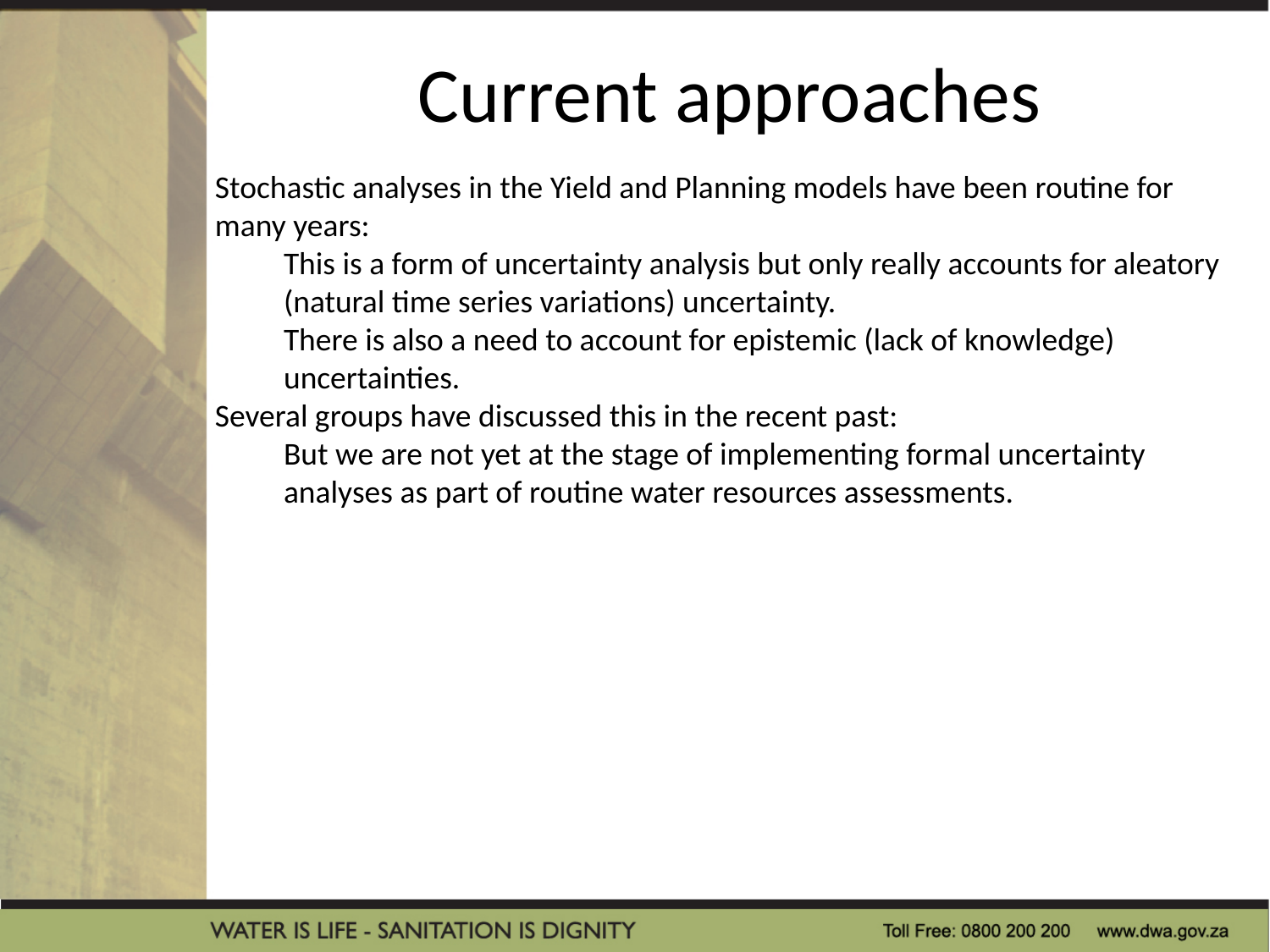

Current approaches
Stochastic analyses in the Yield and Planning models have been routine for many years:
This is a form of uncertainty analysis but only really accounts for aleatory (natural time series variations) uncertainty.
There is also a need to account for epistemic (lack of knowledge) uncertainties.
Several groups have discussed this in the recent past:
But we are not yet at the stage of implementing formal uncertainty analyses as part of routine water resources assessments.